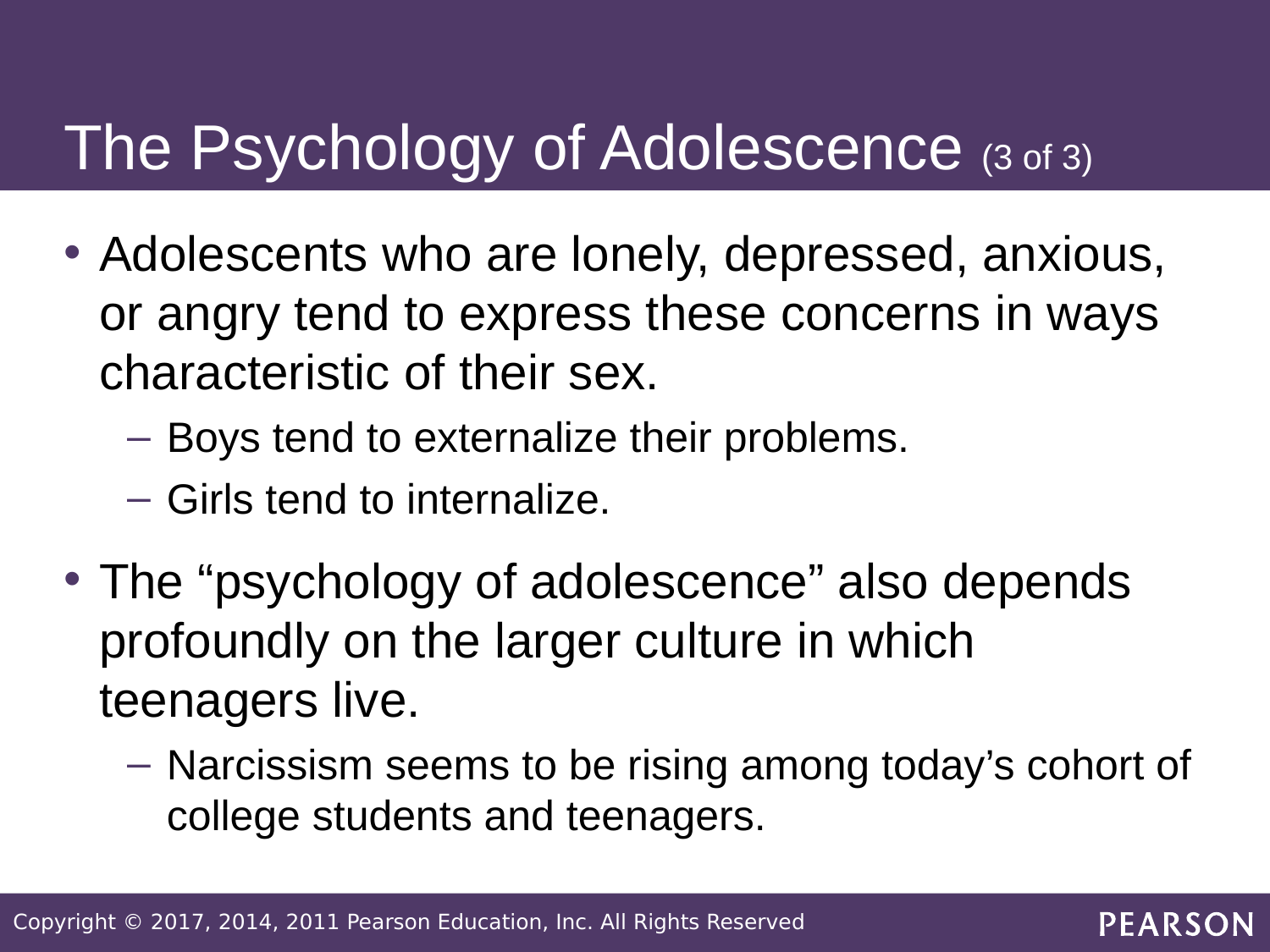

# The Psychology of Adolescence (3 of 3)
Adolescents who are lonely, depressed, anxious, or angry tend to express these concerns in ways characteristic of their sex.
Boys tend to externalize their problems.
Girls tend to internalize.
The “psychology of adolescence” also depends profoundly on the larger culture in which teenagers live.
Narcissism seems to be rising among today’s cohort of college students and teenagers.